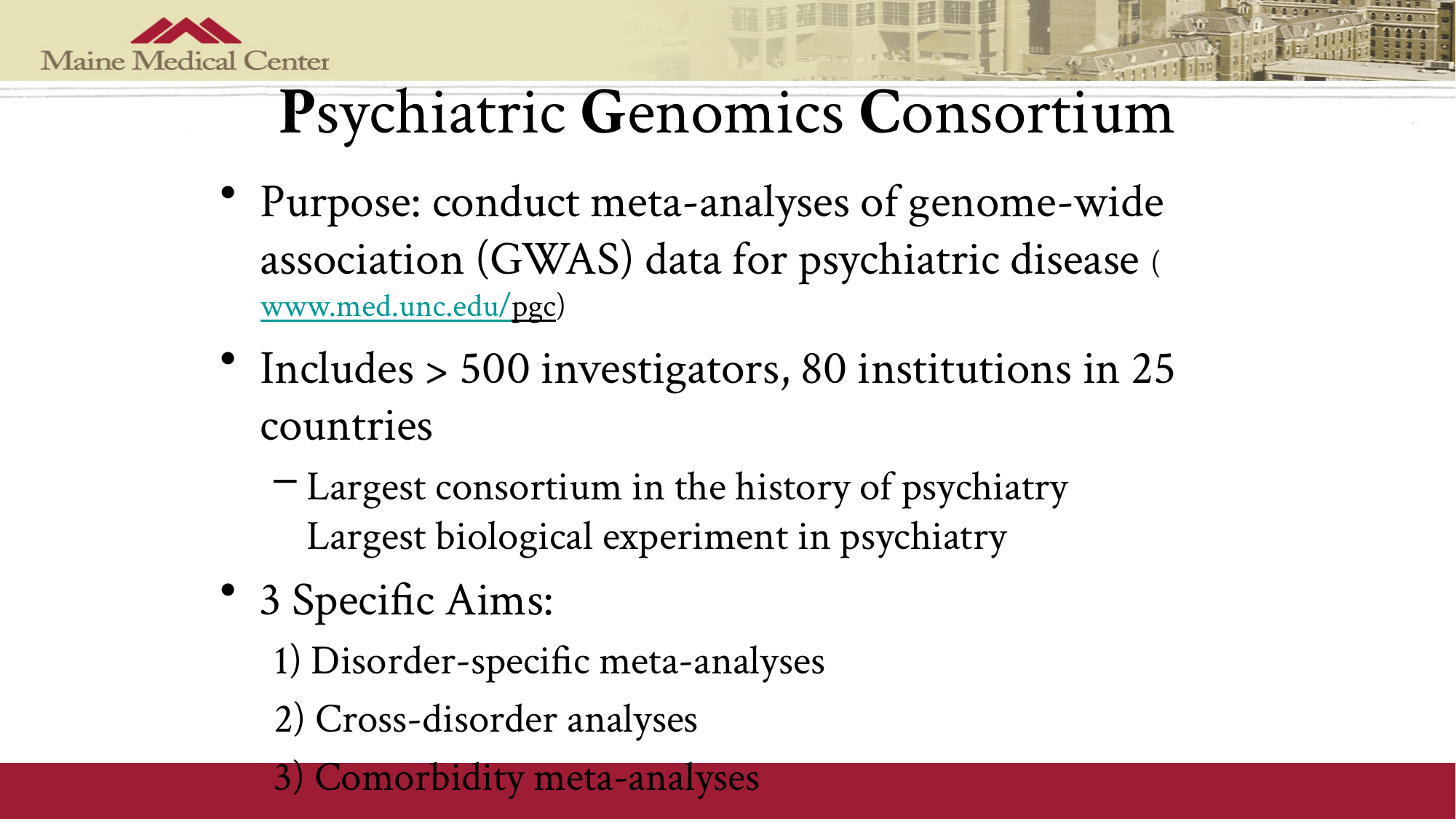

# Psychiatric Genomics Consortium
Purpose: conduct meta-analyses of genome-wide association (GWAS) data for psychiatric disease (www.med.unc.edu/pgc)
Includes > 500 investigators, 80 institutions in 25 countries
Largest consortium in the history of psychiatry       Largest biological experiment in psychiatry
3 Specific Aims:
1) Disorder-specific meta-analyses
2) Cross-disorder analyses
3) Comorbidity meta-analyses